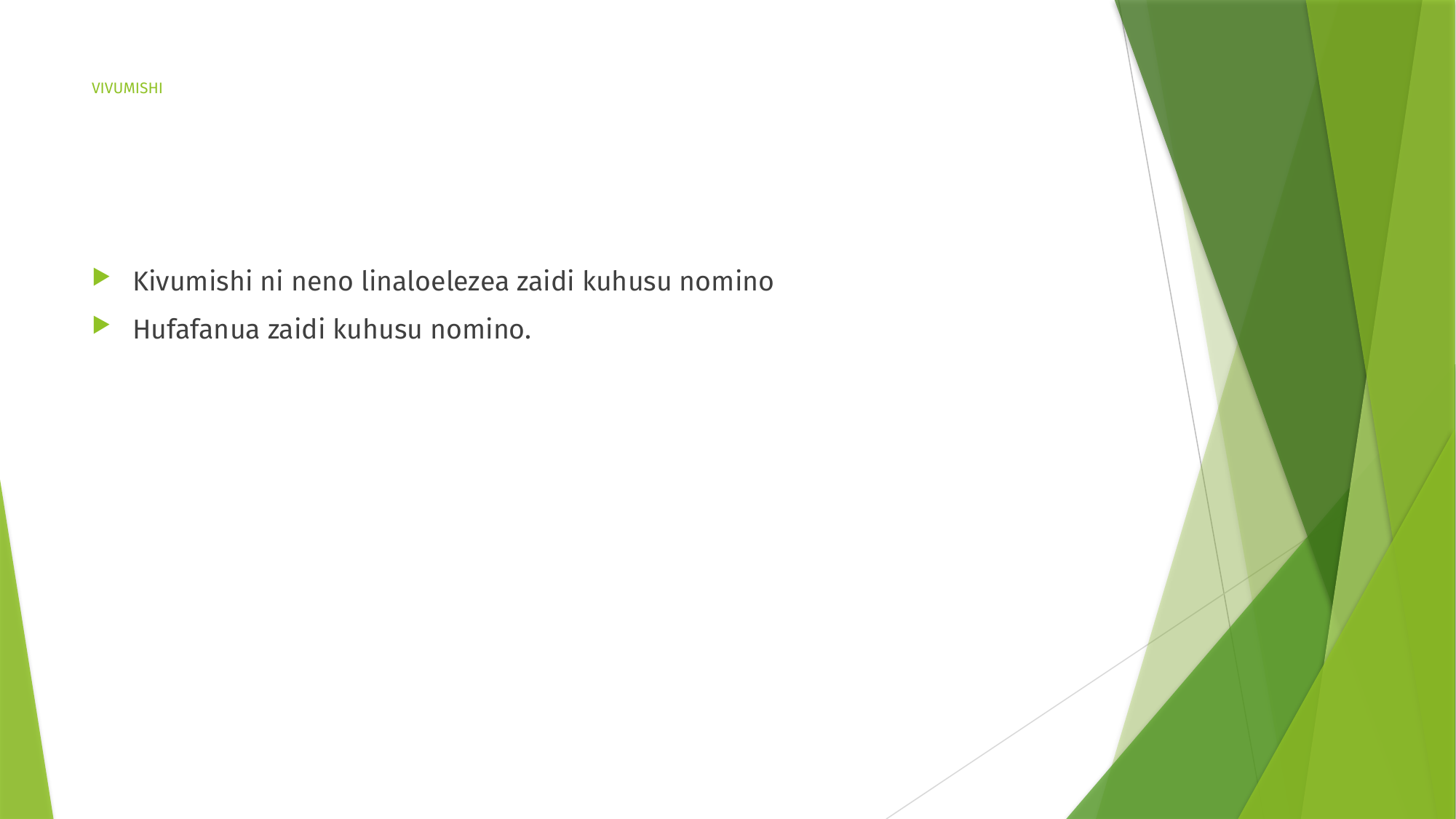

# VIVUMISHI
Kivumishi ni neno linaloelezea zaidi kuhusu nomino
Hufafanua zaidi kuhusu nomino.